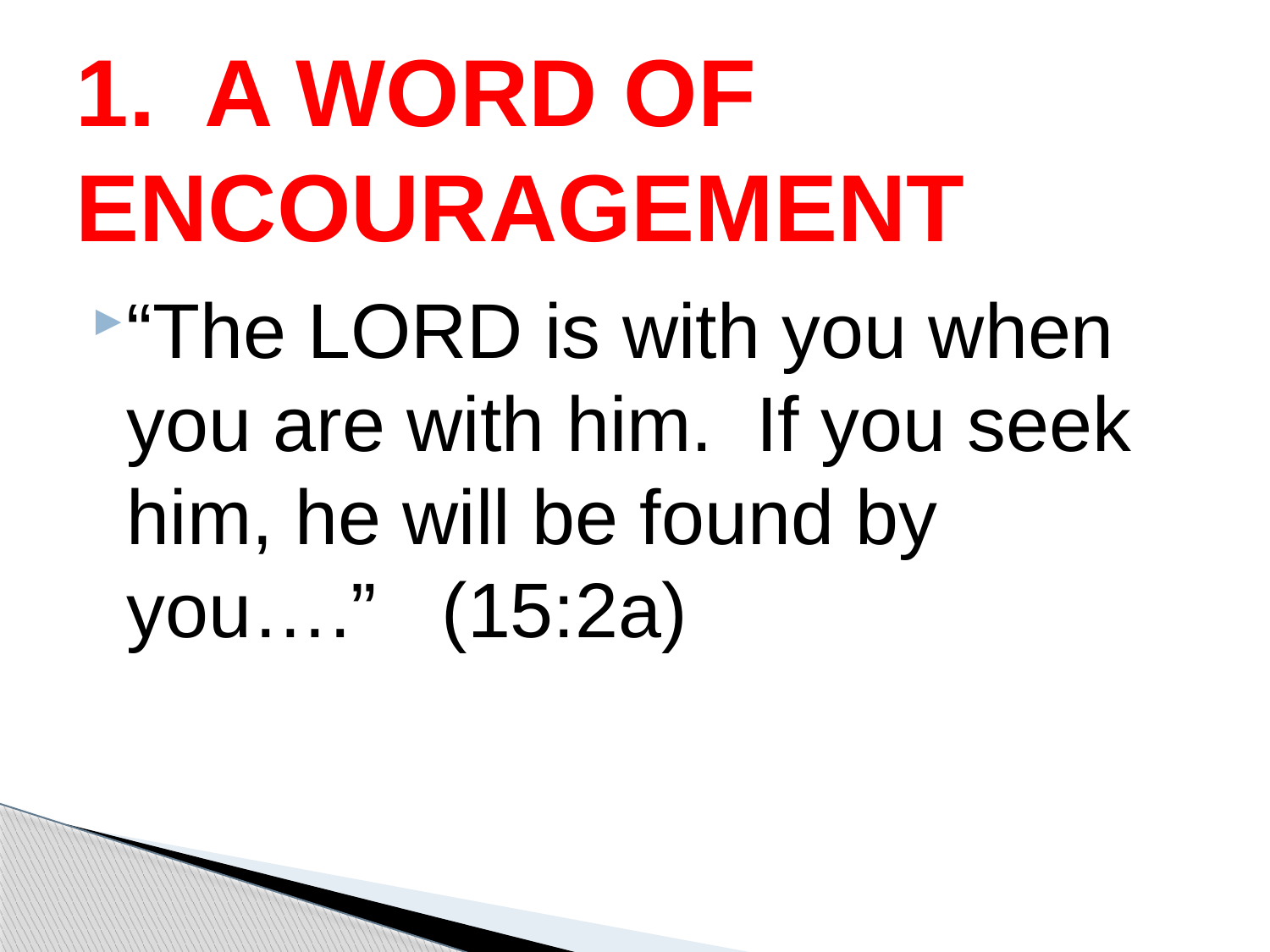

# 1.  A WORD OF ENCOURAGEMENT
“The LORD is with you when you are with him.  If you seek him, he will be found by you….”   (15:2a)